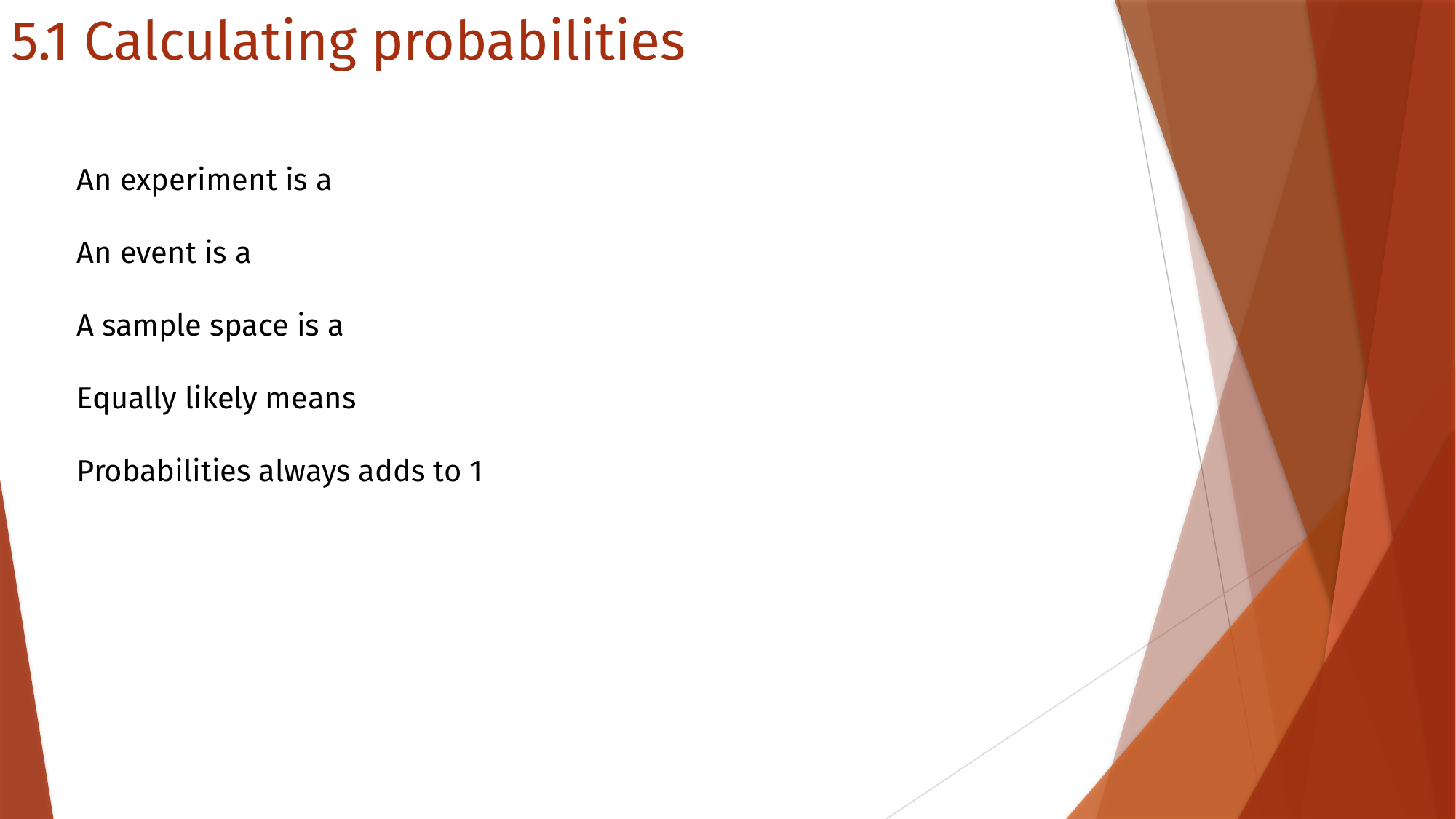

5.1 Calculating probabilities

An experiment is a repeated process that rises to a number of outcomes.

An event is a collection of one or more outcomes.

A sample space is a set of all possibilities.

Equally likely means all probabilities for all outcomes are the same.

Probabilities always adds to 1